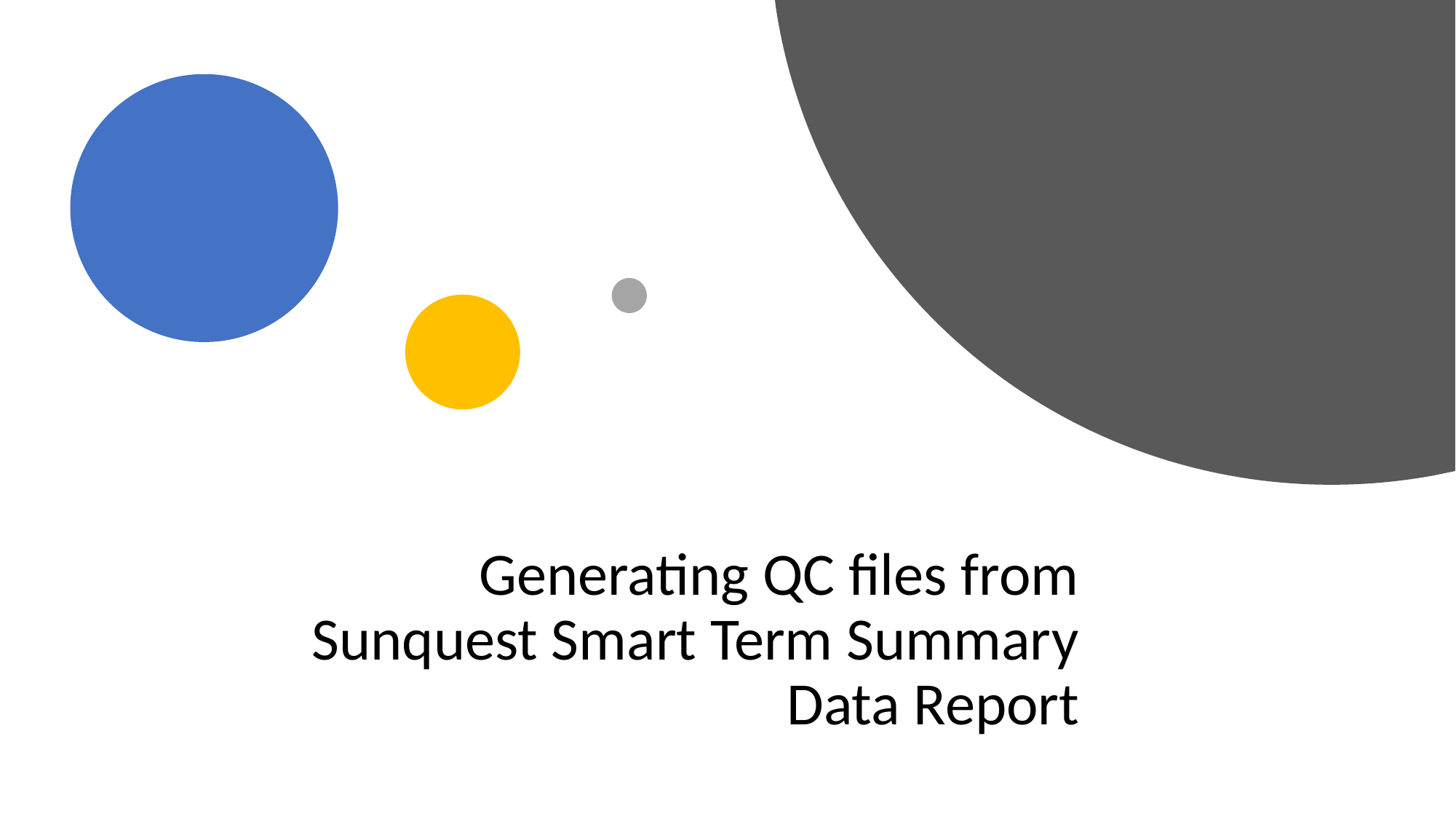

# Generating QC files from Sunquest Smart Term Summary Data Report​